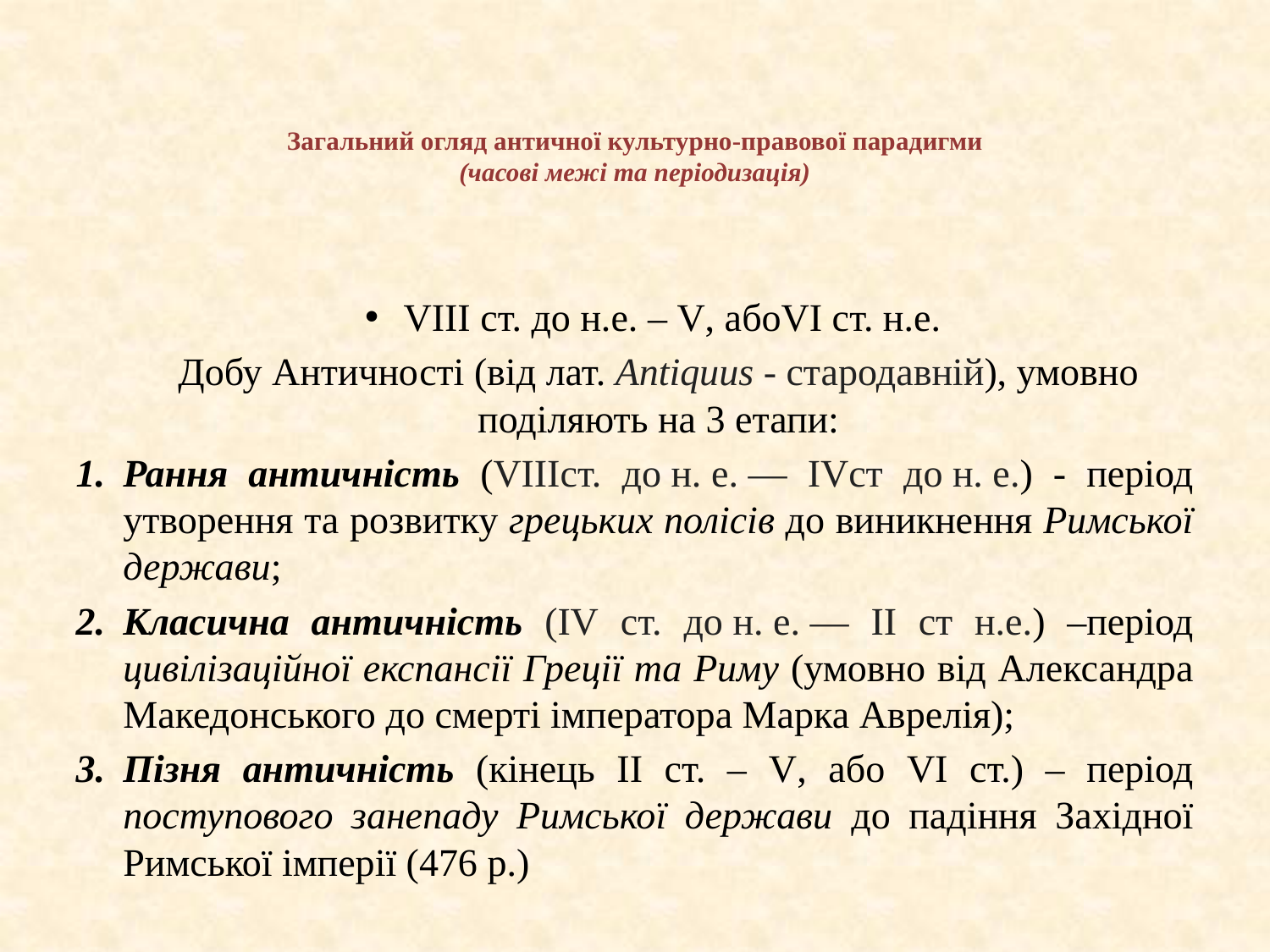

# Загальний огляд античної культурно-правової парадигми (часові межі та періодизація)
VIII ст. до н.е. – V, абоVI ст. н.е.
Добу Античності (від лат. Antiquus - стародавній), умовно поділяють на 3 етапи:
Рання античність (VIIIст. до н. е. — IVст до н. е.) - період утворення та розвитку грецьких полісів до виникнення Римської держави;
Класична античність (IV ст. до н. е. — II ст н.е.) –період цивілізаційної експансії Греції та Риму (умовно від Александра Македонського до смерті імператора Марка Аврелія);
Пізня античність (кінець ІІ ст. – V, або VI ст.) – період поступового занепаду Римської держави до падіння Західної Римської імперії (476 р.)